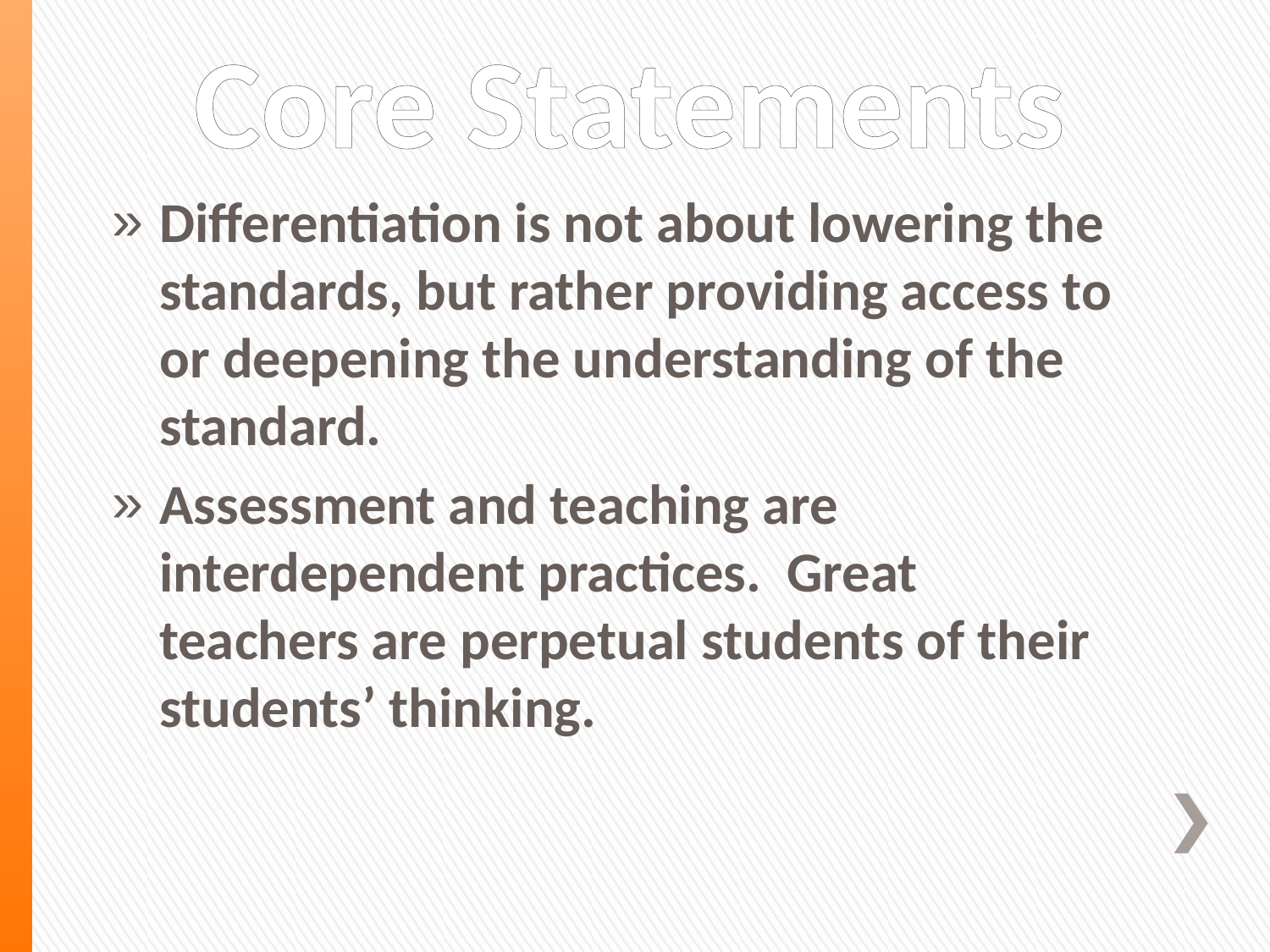

# Core Statements
Differentiation is not about lowering the standards, but rather providing access to or deepening the understanding of the standard.
Assessment and teaching are interdependent practices.  Great teachers are perpetual students of their students’ thinking.